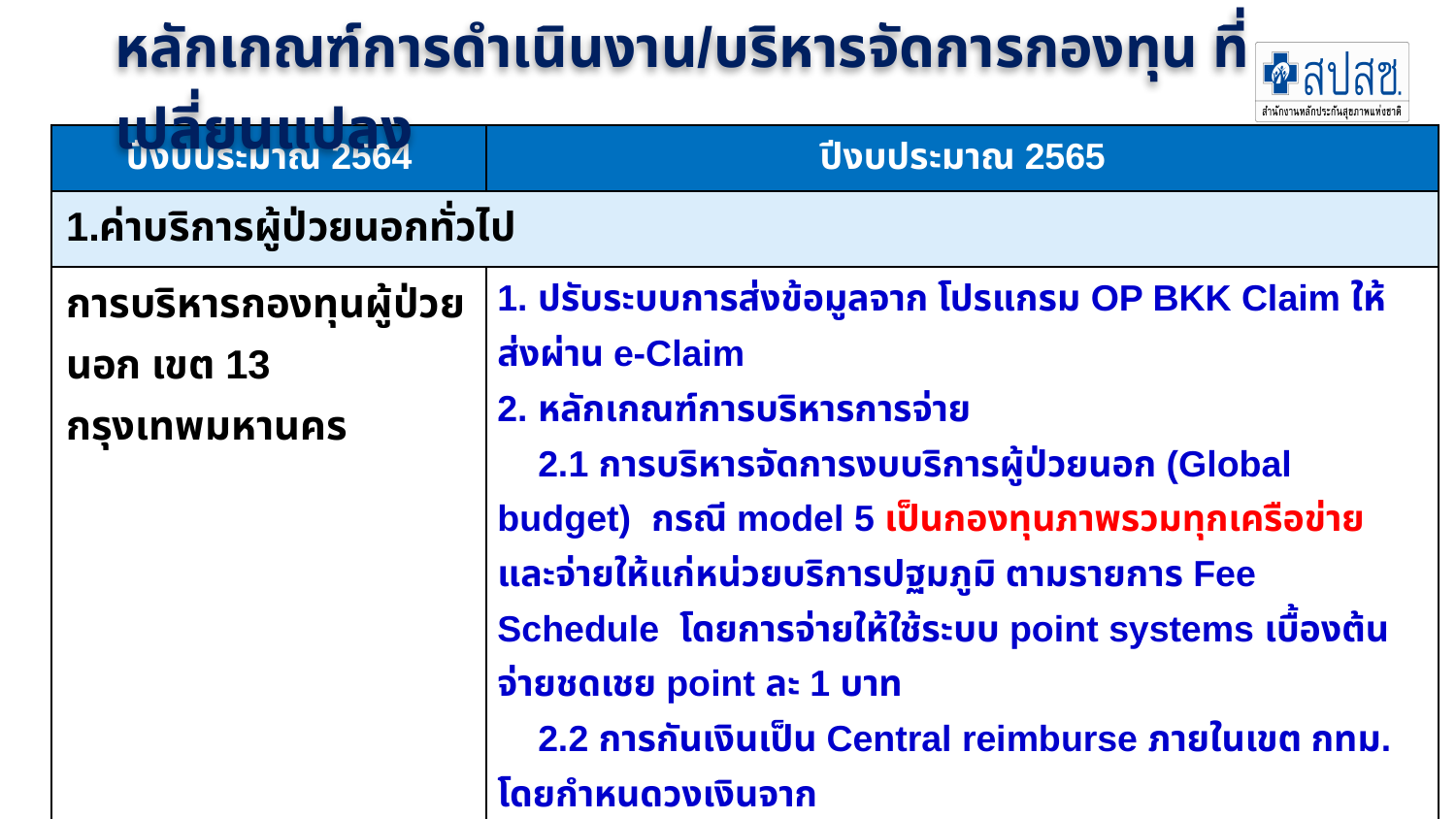

# หลักเกณฑ์การดำเนินงาน/บริหารจัดการกองทุน ที่เปลี่ยนแปลง
| ปีงบประมาณ 2564 | ปีงบประมาณ 2565 |
| --- | --- |
| 1.ค่าบริการผู้ป่วยนอกทั่วไป |  |
| การบริหารกองทุนผู้ป่วยนอก เขต 13 กรุงเทพมหานคร | 1. ปรับระบบการส่งข้อมูลจาก โปรแกรม OP BKK Claim ให้ส่งผ่าน e-Claim 2. หลักเกณฑ์การบริหารการจ่าย 2.1 การบริหารจัดการงบบริการผู้ป่วยนอก (Global budget) กรณี model 5 เป็นกองทุนภาพรวมทุกเครือข่าย และจ่ายให้แก่หน่วยบริการปฐมภูมิ ตามรายการ Fee Schedule โดยการจ่ายให้ใช้ระบบ point systems เบื้องต้น จ่ายชดเชย point ละ 1 บาท 2.2 การกันเงินเป็น Central reimburse ภายในเขต กทม. โดยกำหนดวงเงินจาก ข้อมูลบริการที่ผ่านมา 2.3 การหักเงินเดือนหน่วยบริการภาครัฐ ใน กทม. (จัดประชุมเจรจาร่วมกับหน่วยบริการภาครัฐที่เกี่ยวข้อง) (อยู่ระหว่างดำเนินการ นำเสนอ/หารือ CFO และ อปสข.กทม.) ประชุม CFO 10 กย. , ประชุม อปสข 15 กย. |
4